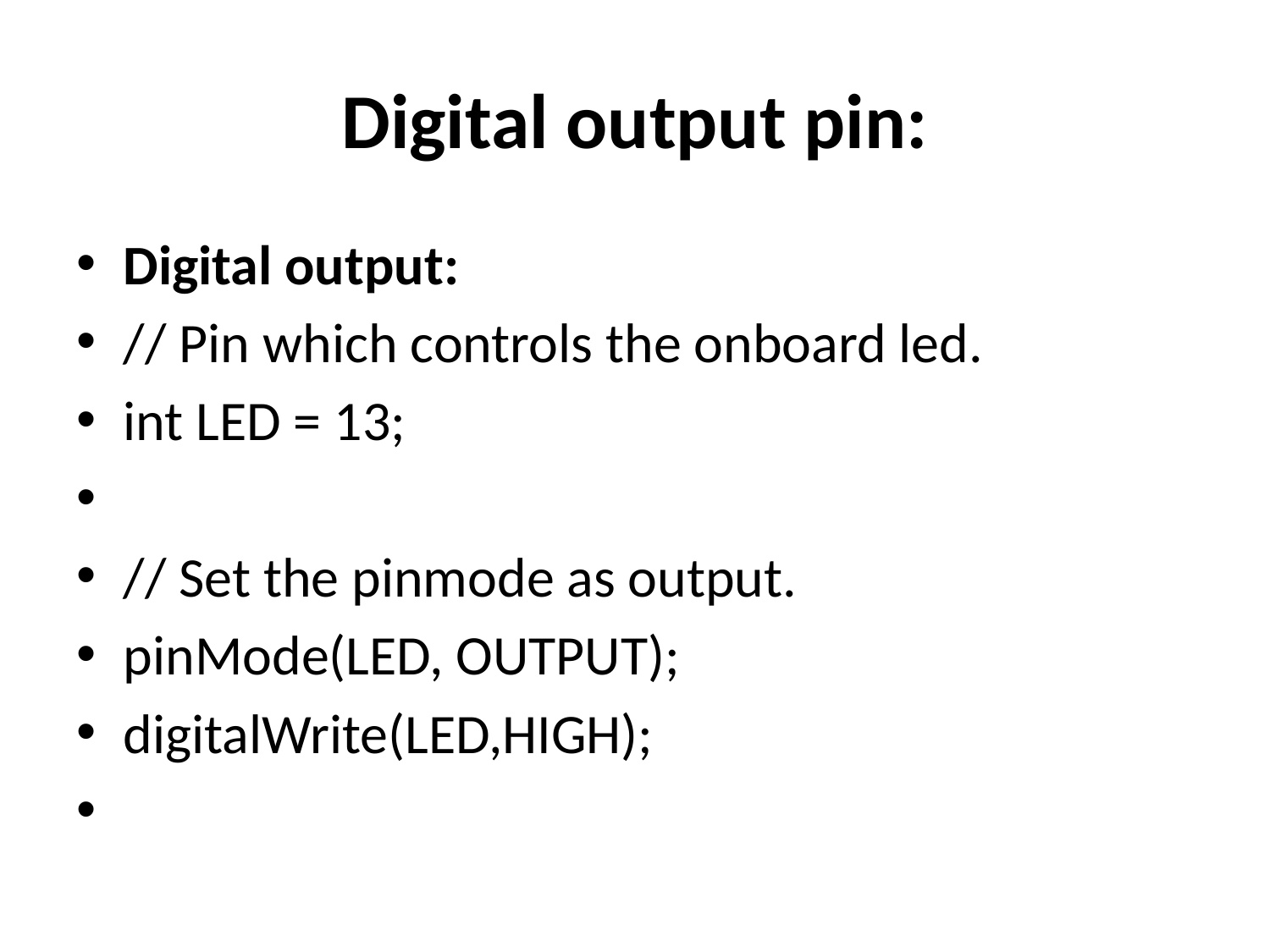

# Digital output pin:
Digital output:
// Pin which controls the onboard led.
int LED = 13;

// Set the pinmode as output.
pinMode(LED, OUTPUT);
digitalWrite(LED,HIGH);